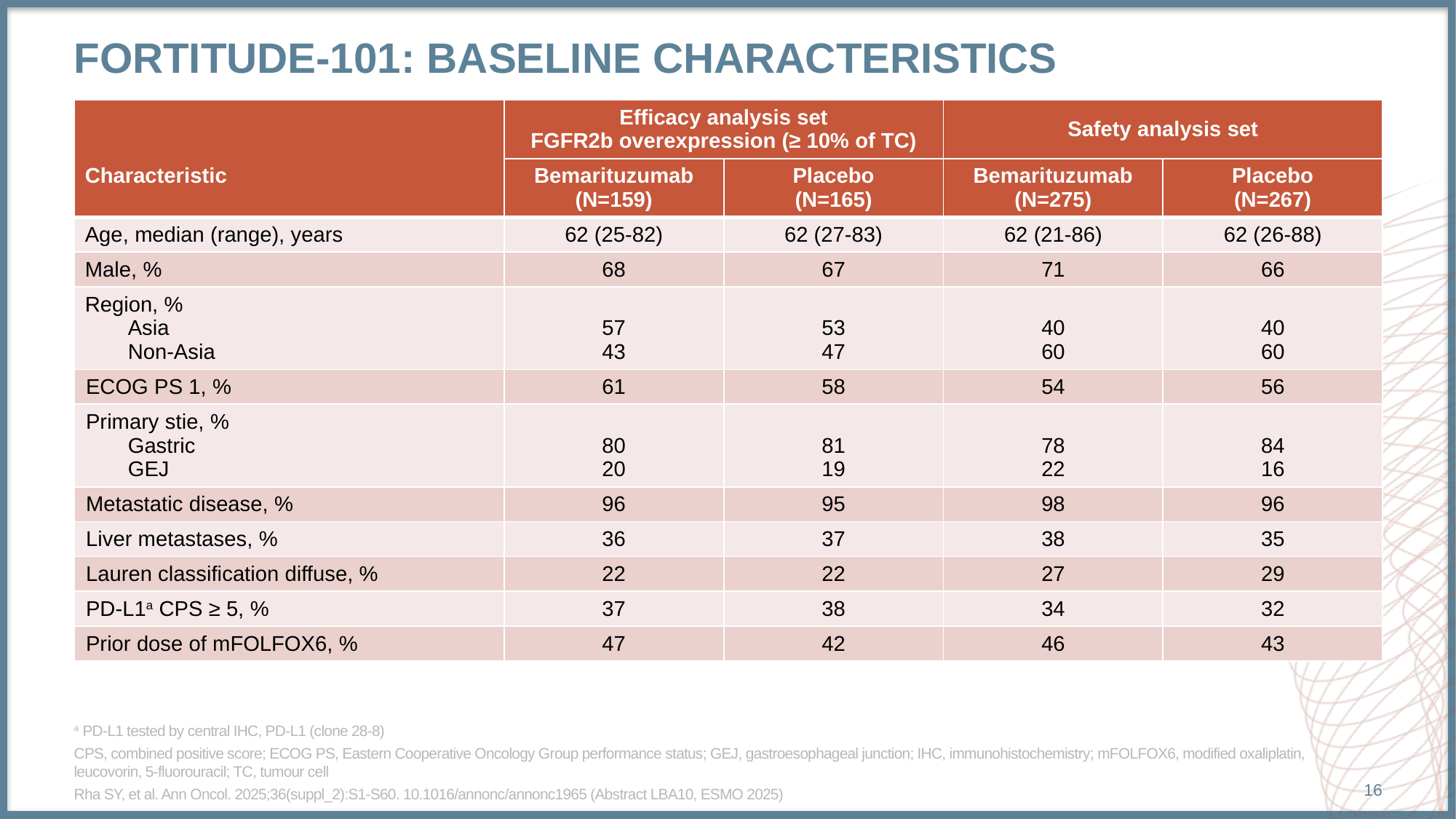

# FORTITUDE-101: BASELINE CHARACTERISTICS
|  | Efficacy analysis set FGFR2b overexpression (≥ 10% of TC) |  | Safety analysis set |  |
| --- | --- | --- | --- | --- |
| Characteristic | Bemarituzumab (N=159) | Placebo (N=165) | Bemarituzumab (N=275) | Placebo (N=267) |
| Age, median (range), years | 62 (25-82) | 62 (27-83) | 62 (21-86) | 62 (26-88) |
| Male, % | 68 | 67 | 71 | 66 |
| Region, % Asia Non-Asia | 57 43 | 53 47 | 40 60 | 40 60 |
| ECOG PS 1, % | 61 | 58 | 54 | 56 |
| Primary stie, % Gastric GEJ | 80 20 | 81 19 | 78 22 | 84 16 |
| Metastatic disease, % | 96 | 95 | 98 | 96 |
| Liver metastases, % | 36 | 37 | 38 | 35 |
| Lauren classification diffuse, % | 22 | 22 | 27 | 29 |
| PD-L1a CPS ≥ 5, % | 37 | 38 | 34 | 32 |
| Prior dose of mFOLFOX6, % | 47 | 42 | 46 | 43 |
a PD-L1 tested by central IHC, PD-L1 (clone 28-8)
CPS, combined positive score; ECOG PS, Eastern Cooperative Oncology Group performance status; GEJ, gastroesophageal junction; IHC, immunohistochemistry; mFOLFOX6, modified oxaliplatin, leucovorin, 5-fluorouracil; TC, tumour cell
Rha SY, et al. Ann Oncol. 2025;36(suppl_2):S1-S60. 10.1016/annonc/annonc1965 (Abstract LBA10, ESMO 2025)
16